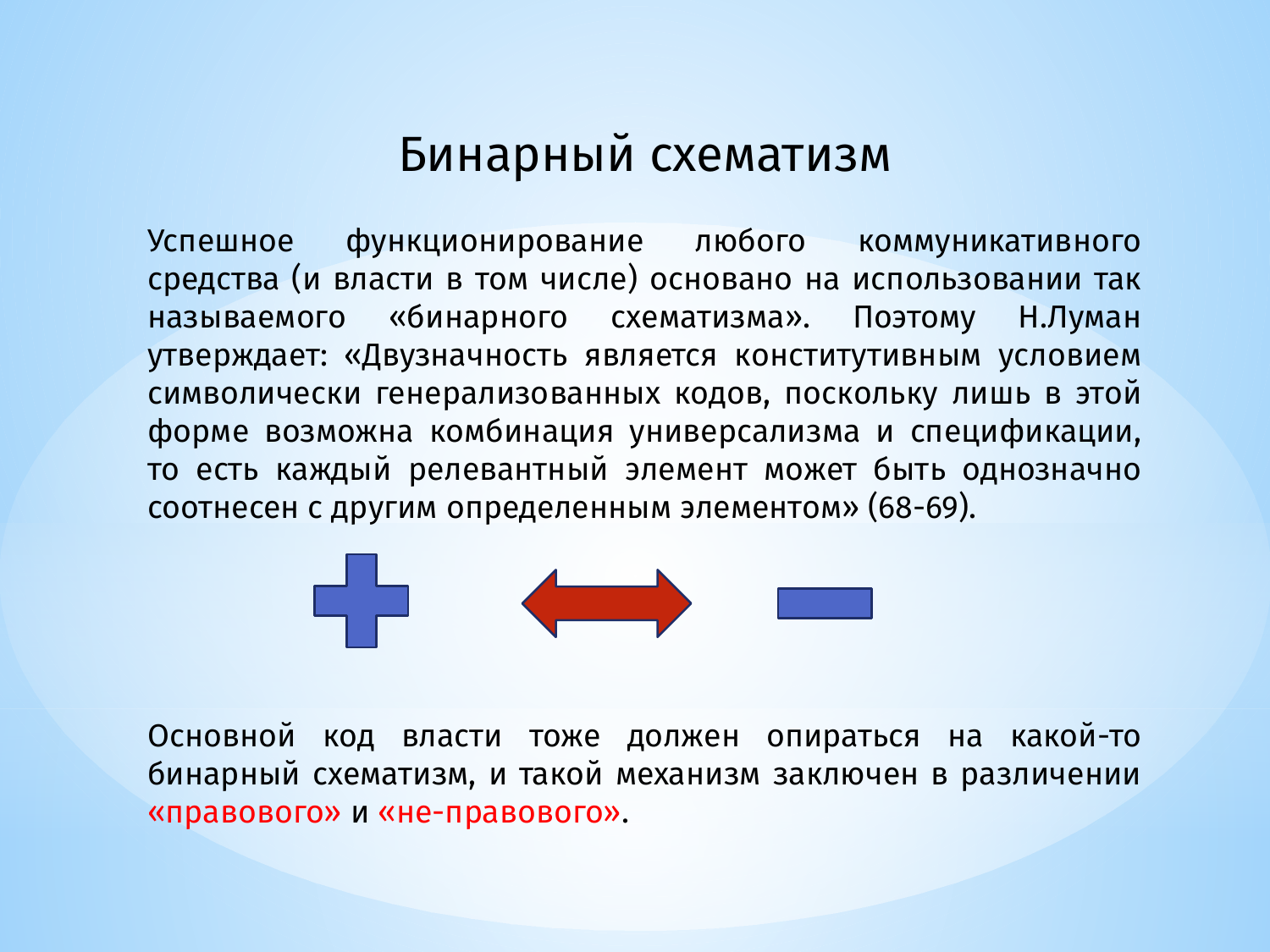

Бинарный схематизм

Успешное функционирование любого коммуникативного средства (и власти в том числе) основано на использовании так называемого «бинарного схематизма». Поэтому Н.Луман утверждает: «Двузначность является конститутивным условием символически генерализованных кодов, поскольку лишь в этой форме возможна комбинация универсализма и спецификации, то есть каждый релевантный элемент может быть однозначно соотнесен с другим определенным элементом» (68-69).

Основной код власти тоже должен опираться на какой-то бинарный схематизм, и такой механизм заключен в различении «правового» и «не-правового».